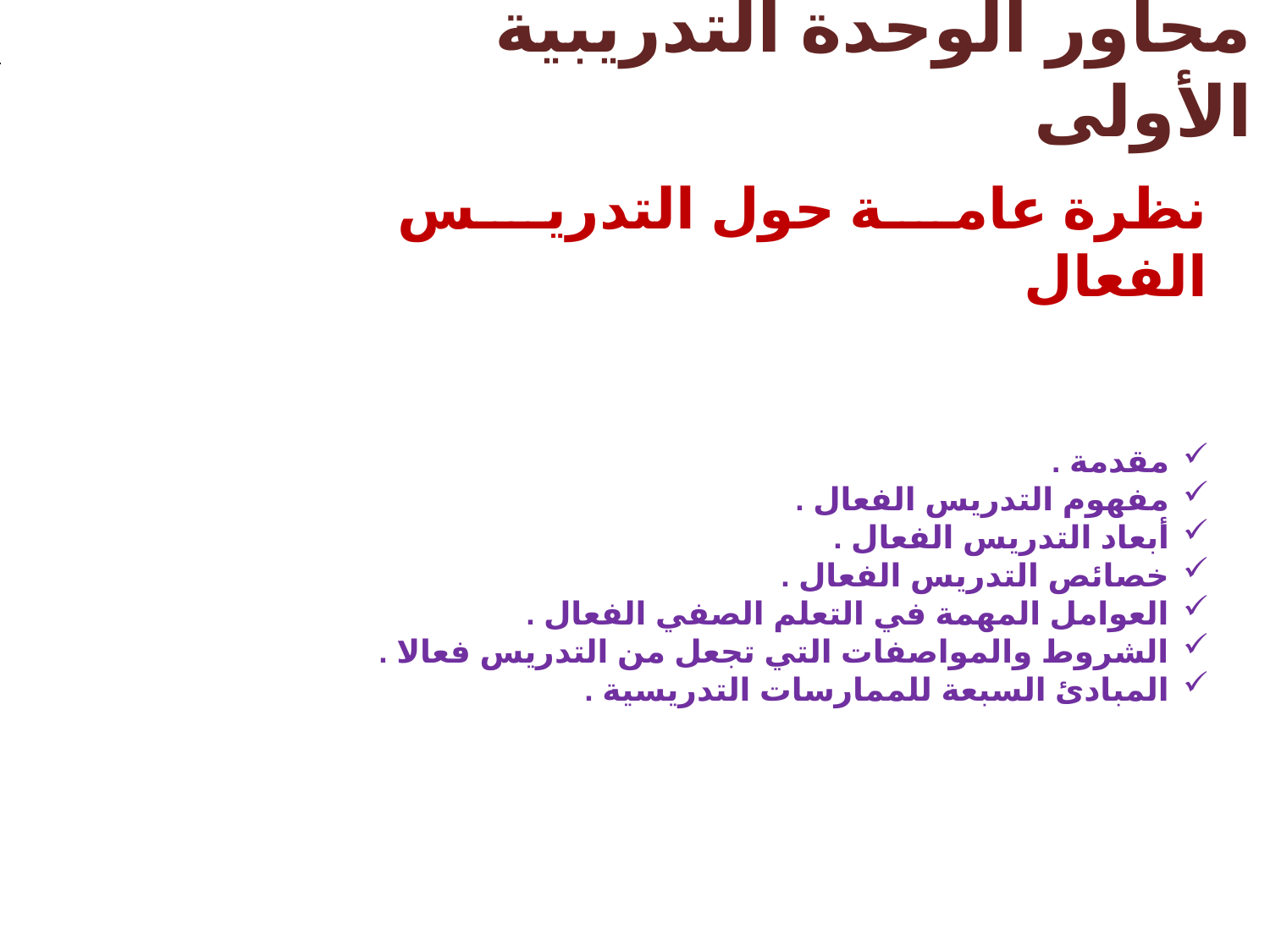

# محاور الوحدة التدريبية الأولى

نظرة عامة حول التدريس الفعال
مقدمة .
مفهوم التدريس الفعال .
أبعاد التدريس الفعال .
خصائص التدريس الفعال .
العوامل المهمة في التعلم الصفي الفعال .
الشروط والمواصفات التي تجعل من التدريس فعالا .
المبادئ السبعة للممارسات التدريسية .